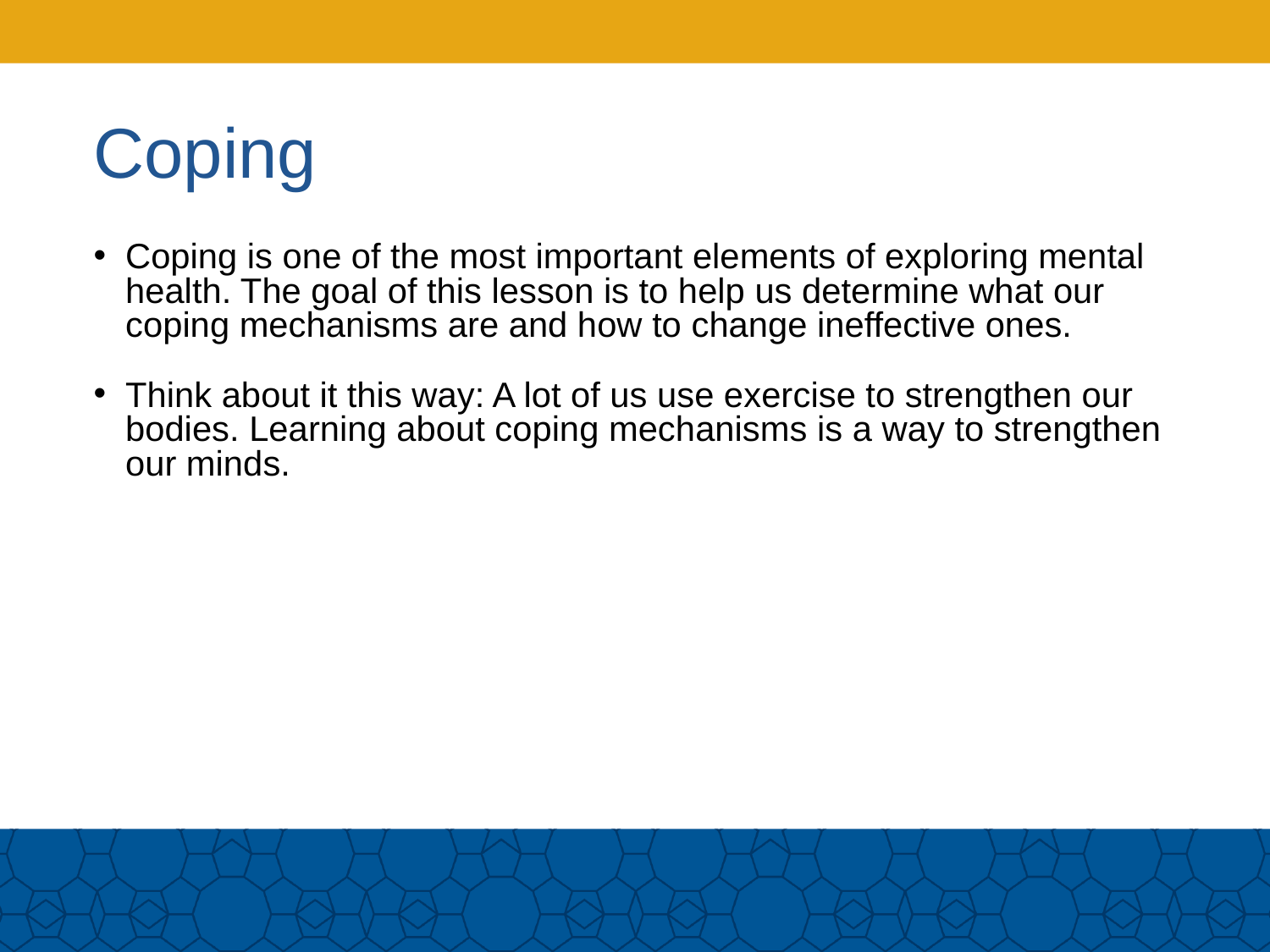

# Coping
Coping is one of the most important elements of exploring mental health. The goal of this lesson is to help us determine what our coping mechanisms are and how to change ineffective ones.
Think about it this way: A lot of us use exercise to strengthen our bodies. Learning about coping mechanisms is a way to strengthen our minds.